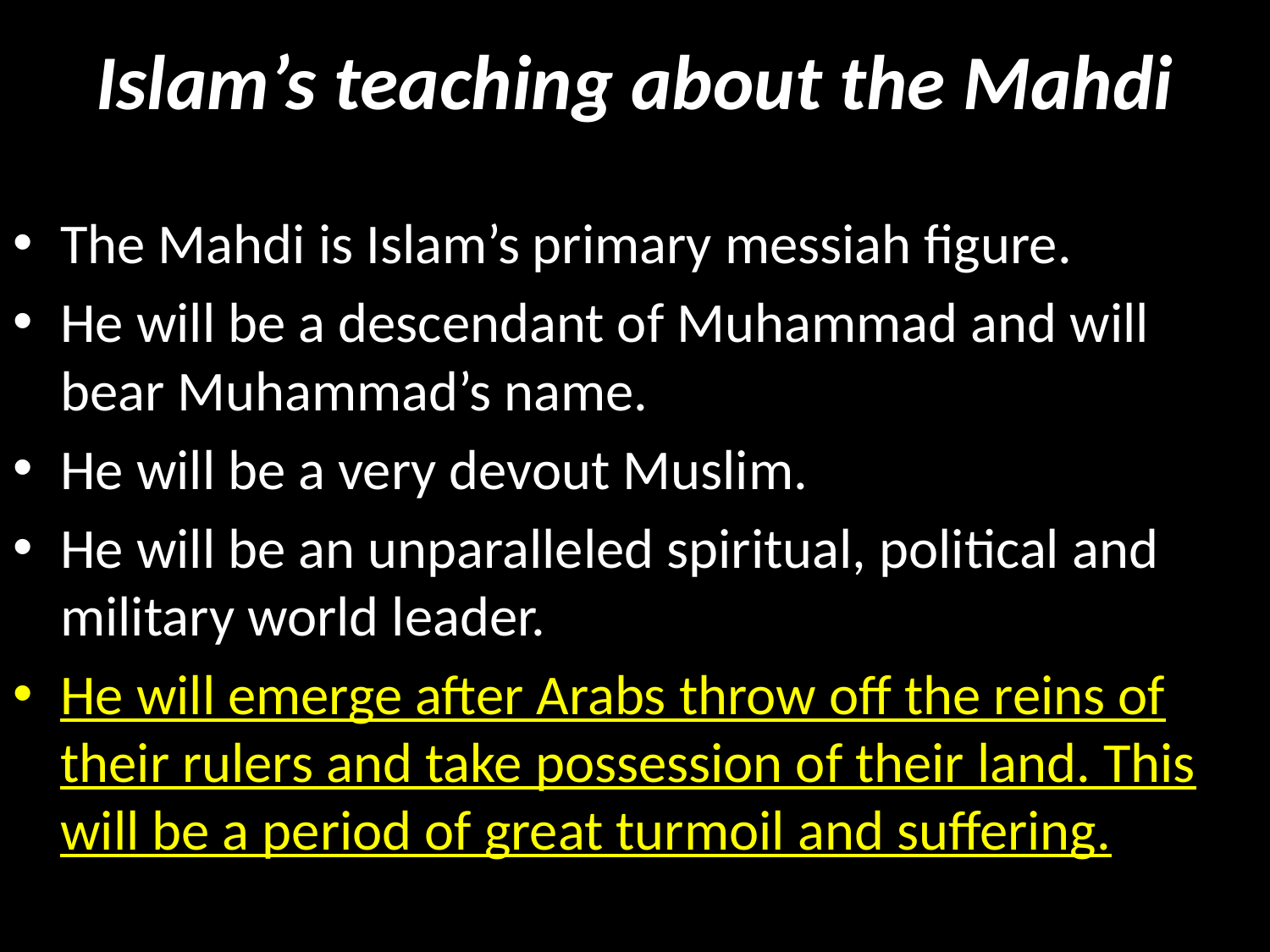

# Islam’s teaching about the Mahdi
The Mahdi is Islam’s primary messiah figure.
He will be a descendant of Muhammad and will bear Muhammad’s name.
He will be a very devout Muslim.
He will be an unparalleled spiritual, political and military world leader.
He will emerge after Arabs throw off the reins of their rulers and take possession of their land. This will be a period of great turmoil and suffering.